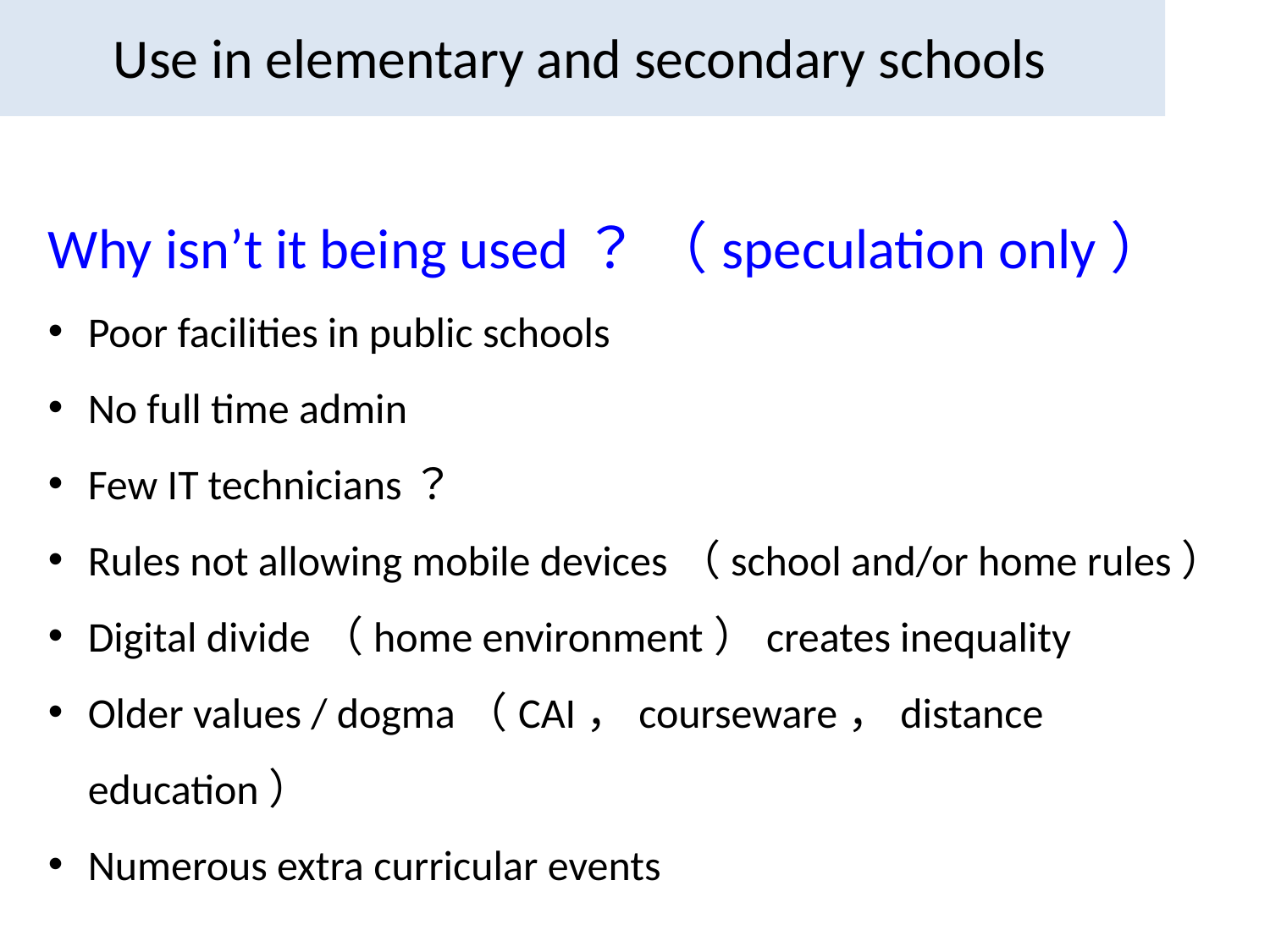

# Use in elementary and secondary schools
Why isn’t it being used？ （speculation only）
Poor facilities in public schools
No full time admin
Few IT technicians？
Rules not allowing mobile devices（school and/or home rules）
Digital divide（home environment）creates inequality
Older values / dogma（CAI，courseware，distance education）
Numerous extra curricular events